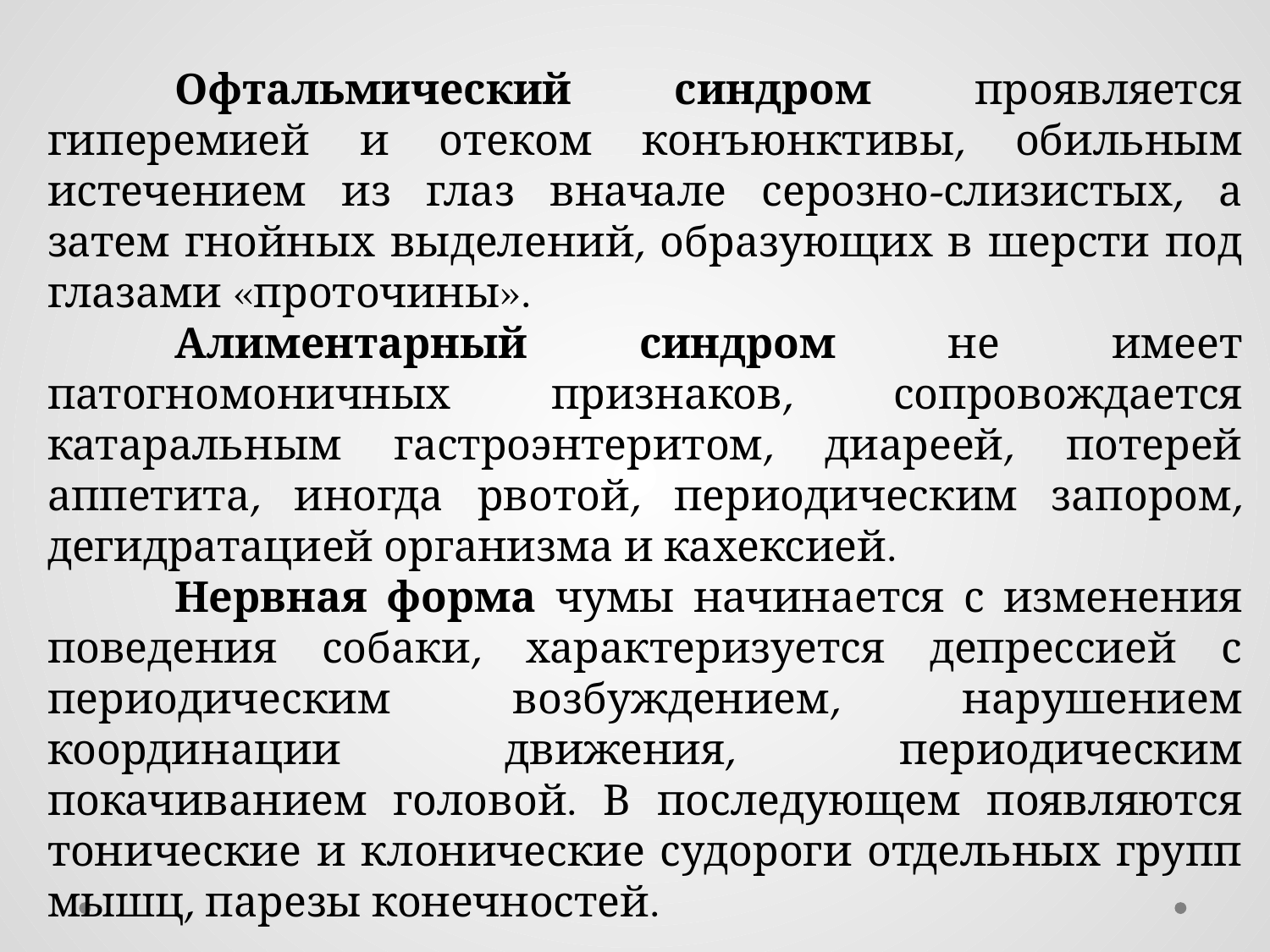

Офтальмический синдром проявляется гиперемией и отеком конъюнктивы, обильным истечением из глаз вначале серозно-слизистых, а затем гнойных выделений, образующих в шерсти под глазами «проточины».
	Алиментарный синдром не имеет патогномоничных признаков, сопровождается катаральным гастроэнтеритом, диареей, потерей аппетита, иногда рвотой, периодическим запором, дегидратацией организма и кахексией.
	Нервная форма чумы начинается с изменения поведения собаки, характеризуется депрессией с периодическим возбуждением, нарушением координации движения, периодическим покачиванием головой. В последующем появляются тонические и клонические судороги отдельных групп мышц, парезы конечностей.